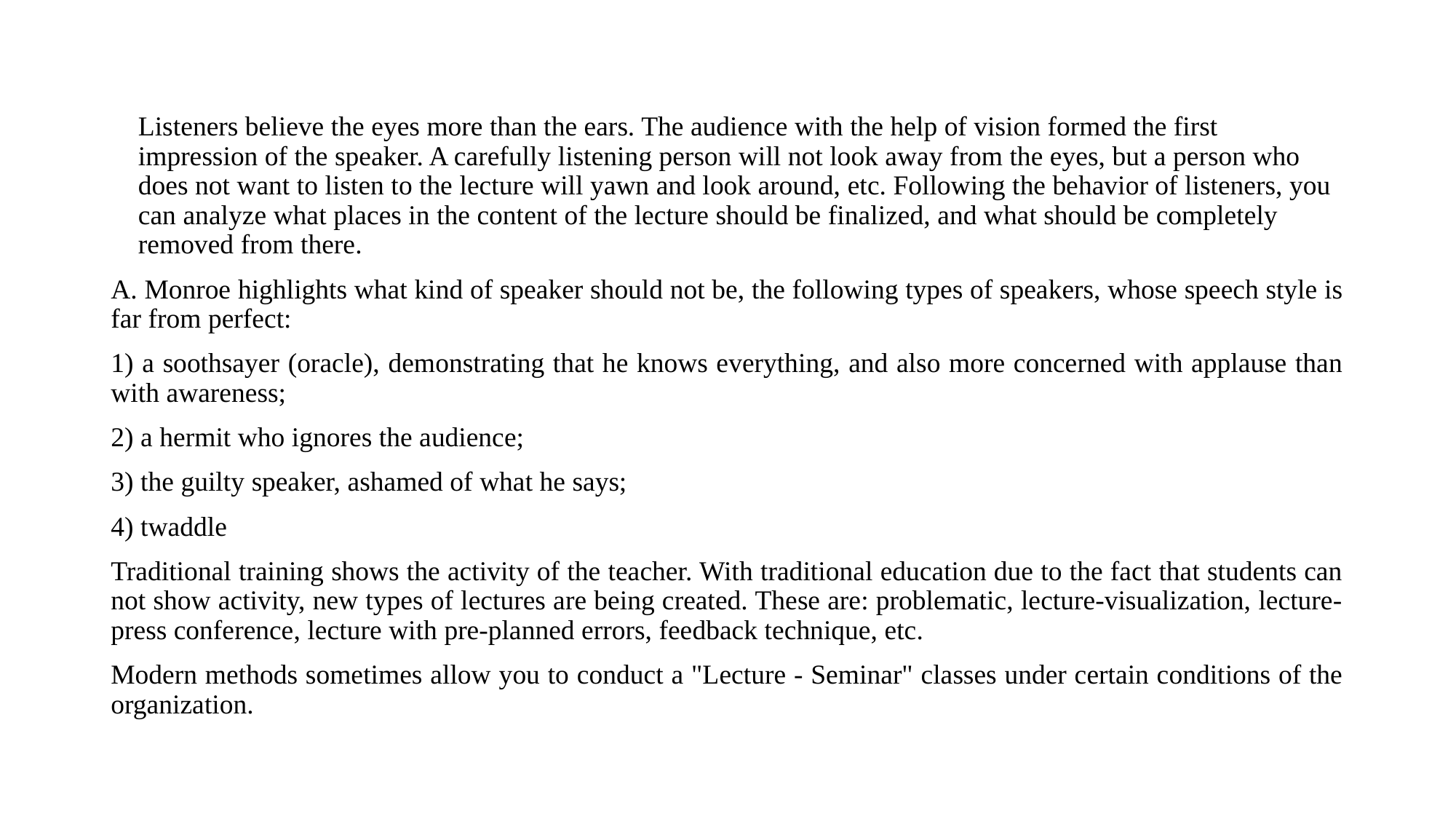

Listeners believe the eyes more than the ears. The audience with the help of vision formed the first impression of the speaker. A carefully listening person will not look away from the eyes, but a person who does not want to listen to the lecture will yawn and look around, etc. Following the behavior of listeners, you can analyze what places in the content of the lecture should be finalized, and what should be completely removed from there.
A. Monroe highlights what kind of speaker should not be, the following types of speakers, whose speech style is far from perfect:
1) a soothsayer (oracle), demonstrating that he knows everything, and also more concerned with applause than with awareness;
2) a hermit who ignores the audience;
3) the guilty speaker, ashamed of what he says;
4) twaddle
Traditional training shows the activity of the teacher. With traditional education due to the fact that students can not show activity, new types of lectures are being created. These are: problematic, lecture-visualization, lecture-press conference, lecture with pre-planned errors, feedback technique, etc.
Modern methods sometimes allow you to conduct a "Lecture - Seminar" classes under certain conditions of the organization.